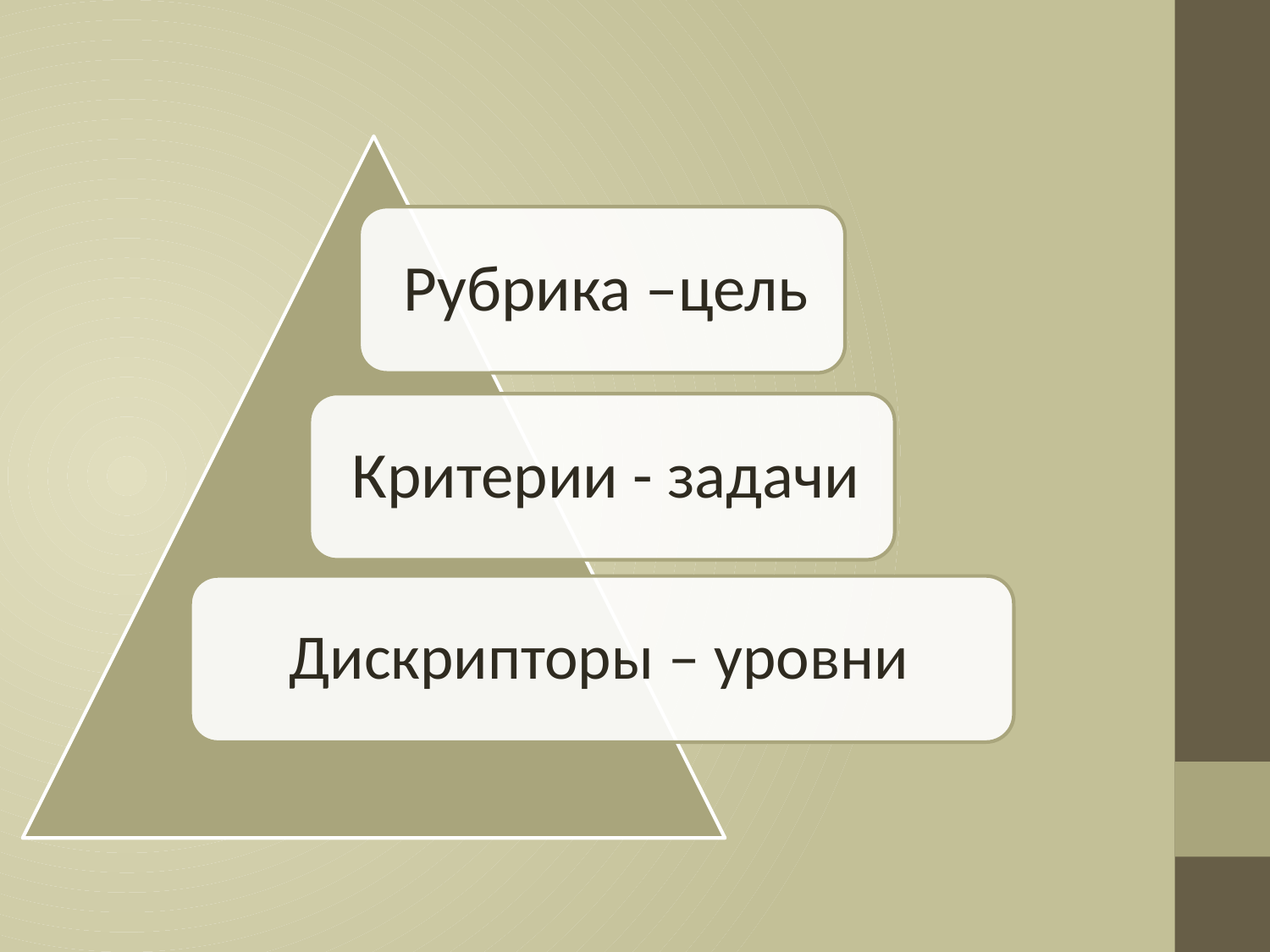

Рубрика –цель
Критерии - задачи
Дискрипторы – уровни